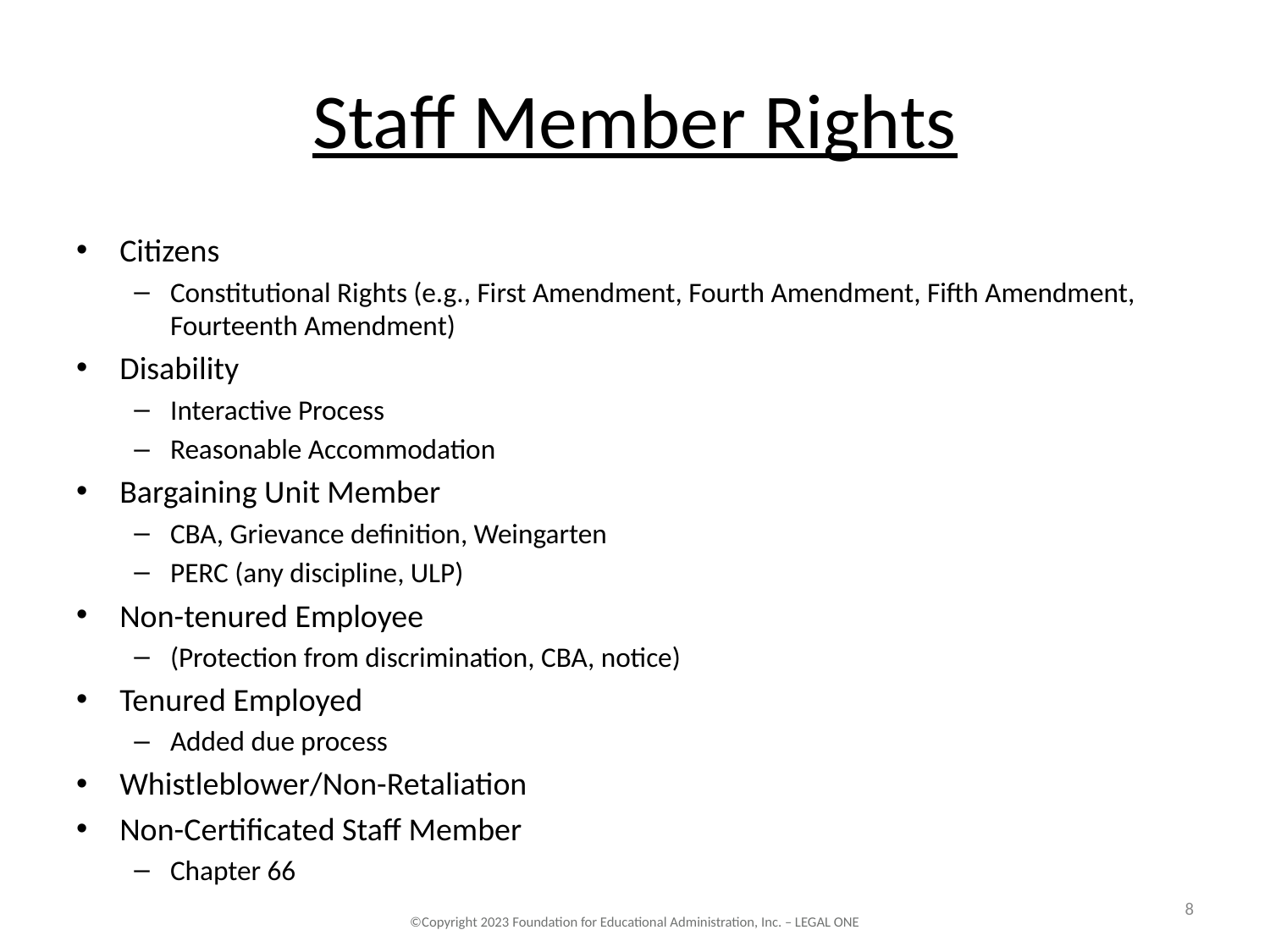

# Staff Member Rights
Citizens
Constitutional Rights (e.g., First Amendment, Fourth Amendment, Fifth Amendment, Fourteenth Amendment)
Disability
Interactive Process
Reasonable Accommodation
Bargaining Unit Member
CBA, Grievance definition, Weingarten
PERC (any discipline, ULP)
Non-tenured Employee
(Protection from discrimination, CBA, notice)
Tenured Employed
Added due process
Whistleblower/Non-Retaliation
Non-Certificated Staff Member
Chapter 66
8